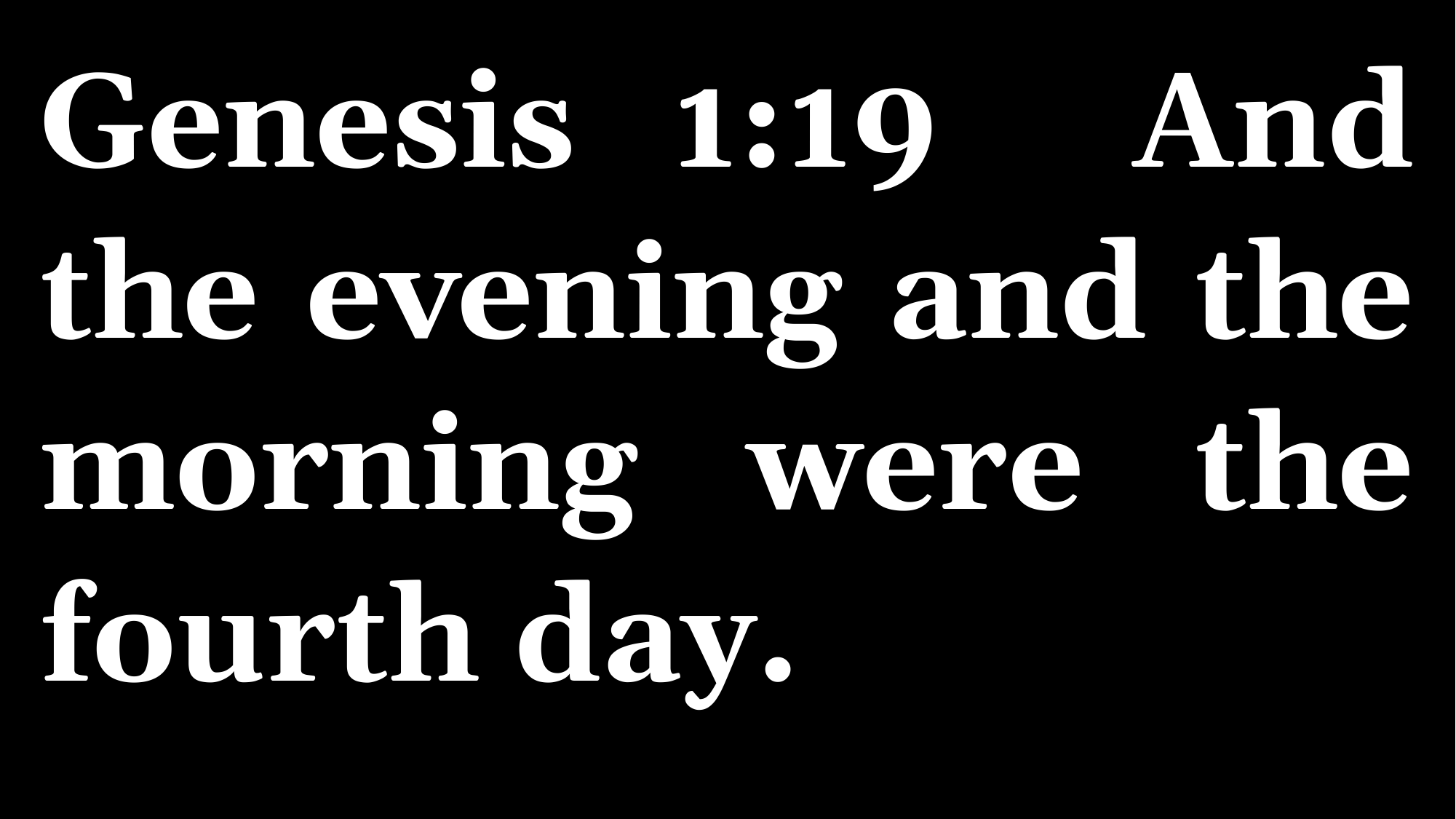

Genesis 1:19  And the evening and the morning were the fourth day.